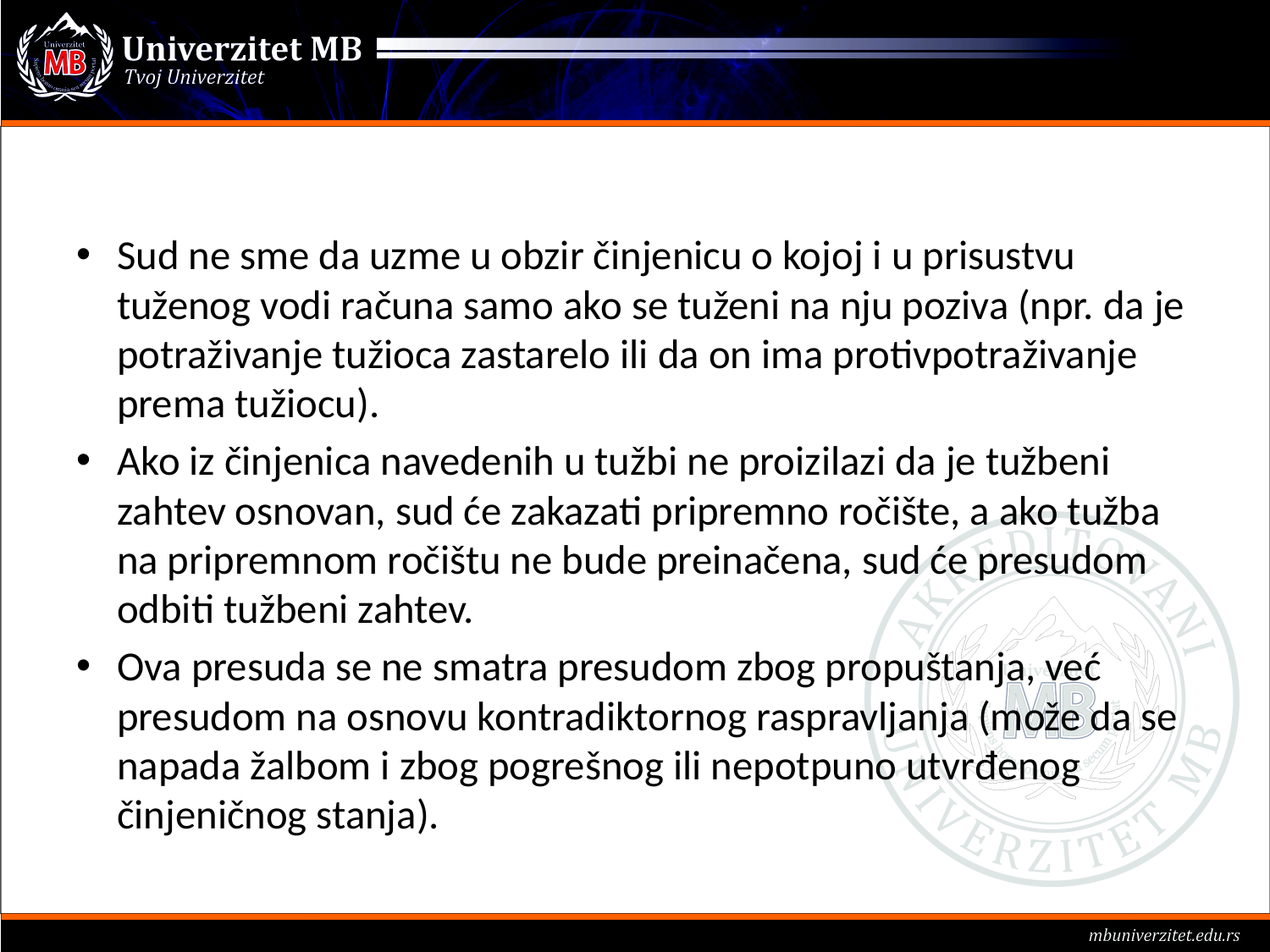

#
Sud ne sme da uzme u obzir činjenicu o kojoj i u prisustvu tuženog vodi računa samo ako se tuženi na nju poziva (npr. da je potraživanje tužioca zastarelo ili da on ima protivpotraživanje prema tužiocu).
Ako iz činjenica navedenih u tužbi ne proizilazi da je tužbeni zahtev osnovan, sud će zakazati pripremno ročište, a ako tužba na pripremnom ročištu ne bude preinačena, sud će presudom odbiti tužbeni zahtev.
Ova presuda se ne smatra presudom zbog propuštanja, već presudom na osnovu kontradiktornog raspravljanja (može da se napada žalbom i zbog pogrešnog ili nepotpuno utvrđenog činjeničnog stanja).